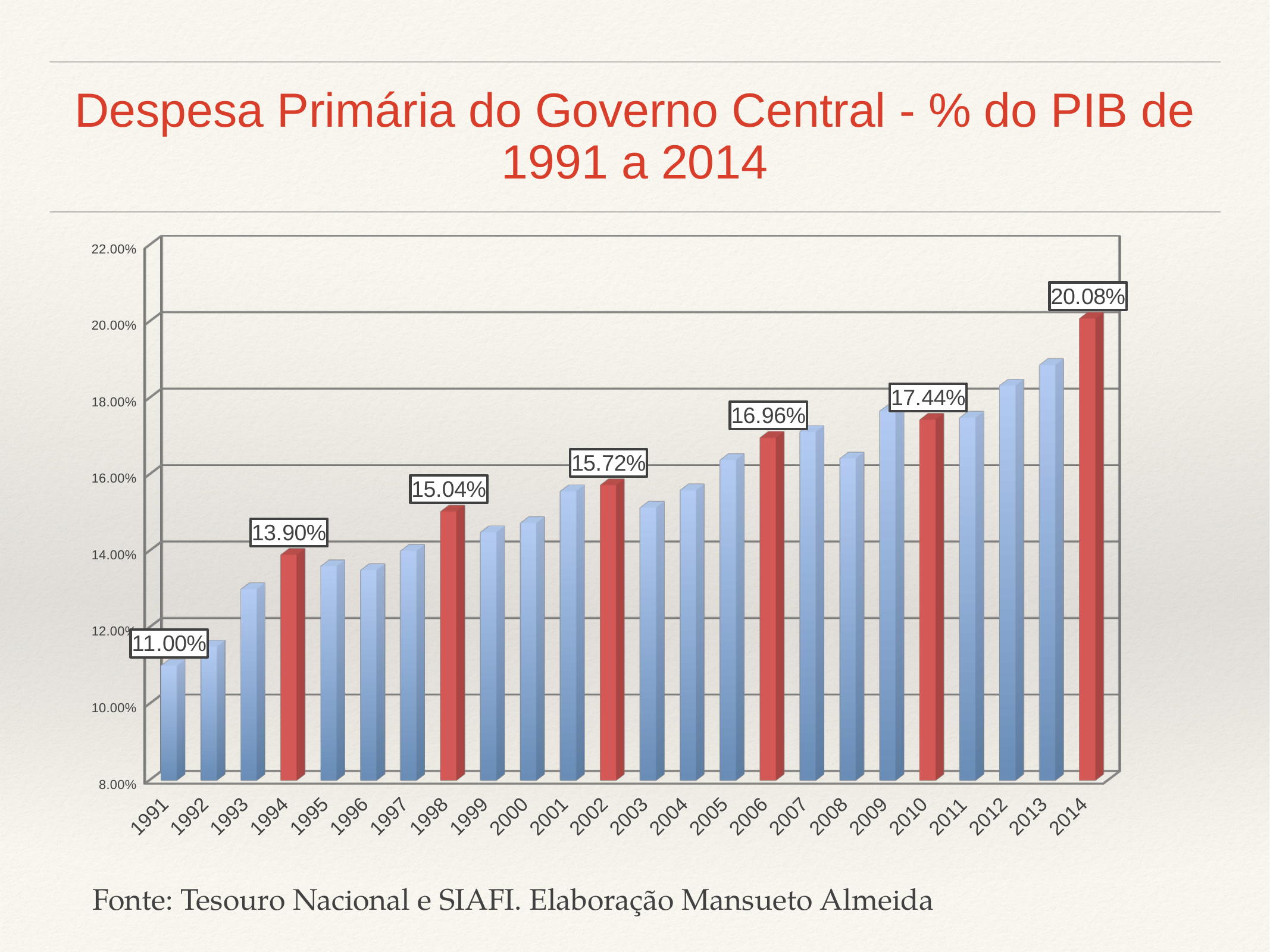

# Despesa Primária do Governo Central - % do PIB de 1991 a 2014

[unsupported chart]

Fonte: Tesouro Nacional e SIAFI. Elaboração Mansueto Almeida